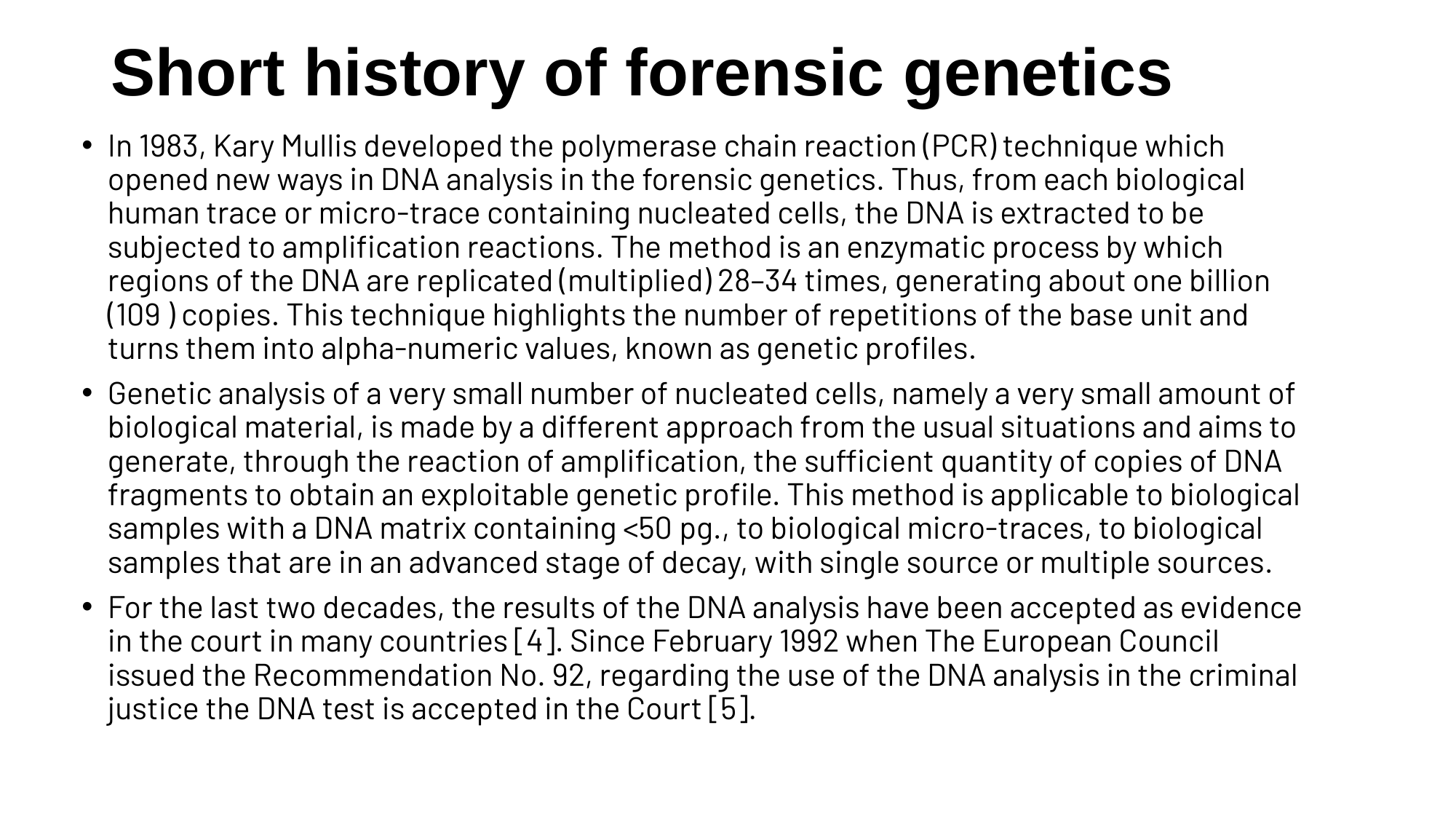

# Short history of forensic genetics
In 1983, Kary Mullis developed the polymerase chain reaction (PCR) technique which opened new ways in DNA analysis in the forensic genetics. Thus, from each biological human trace or micro‐trace containing nucleated cells, the DNA is extracted to be subjected to amplification reactions. The method is an enzymatic process by which regions of the DNA are replicated (multiplied) 28–34 times, generating about one billion (109 ) copies. This technique highlights the number of repetitions of the base unit and turns them into alpha‐numeric values, known as genetic profiles.
Genetic analysis of a very small number of nucleated cells, namely a very small amount of biological material, is made by a different approach from the usual situations and aims to generate, through the reaction of amplification, the sufficient quantity of copies of DNA fragments to obtain an exploitable genetic profile. This method is applicable to biological samples with a DNA matrix containing <50 pg., to biological micro‐traces, to biological samples that are in an advanced stage of decay, with single source or multiple sources.
For the last two decades, the results of the DNA analysis have been accepted as evidence in the court in many countries [4]. Since February 1992 when The European Council issued the Recommendation No. 92, regarding the use of the DNA analysis in the criminal justice the DNA test is accepted in the Court [5].